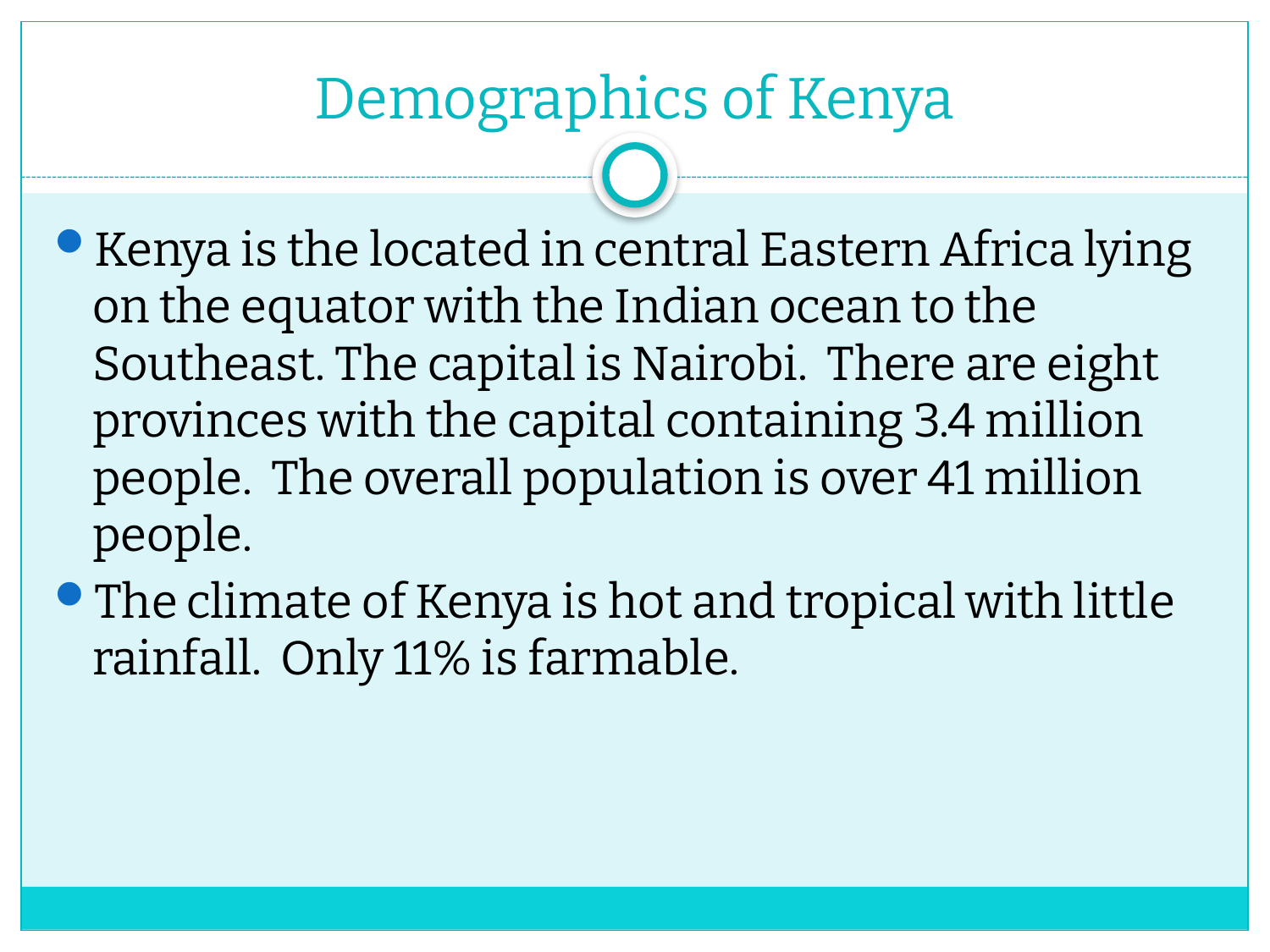

# Demographics of Kenya
Kenya is the located in central Eastern Africa lying on the equator with the Indian ocean to the Southeast. The capital is Nairobi.  There are eight provinces with the capital containing 3.4 million people.  The overall population is over 41 million people.
The climate of Kenya is hot and tropical with little rainfall.  Only 11% is farmable.